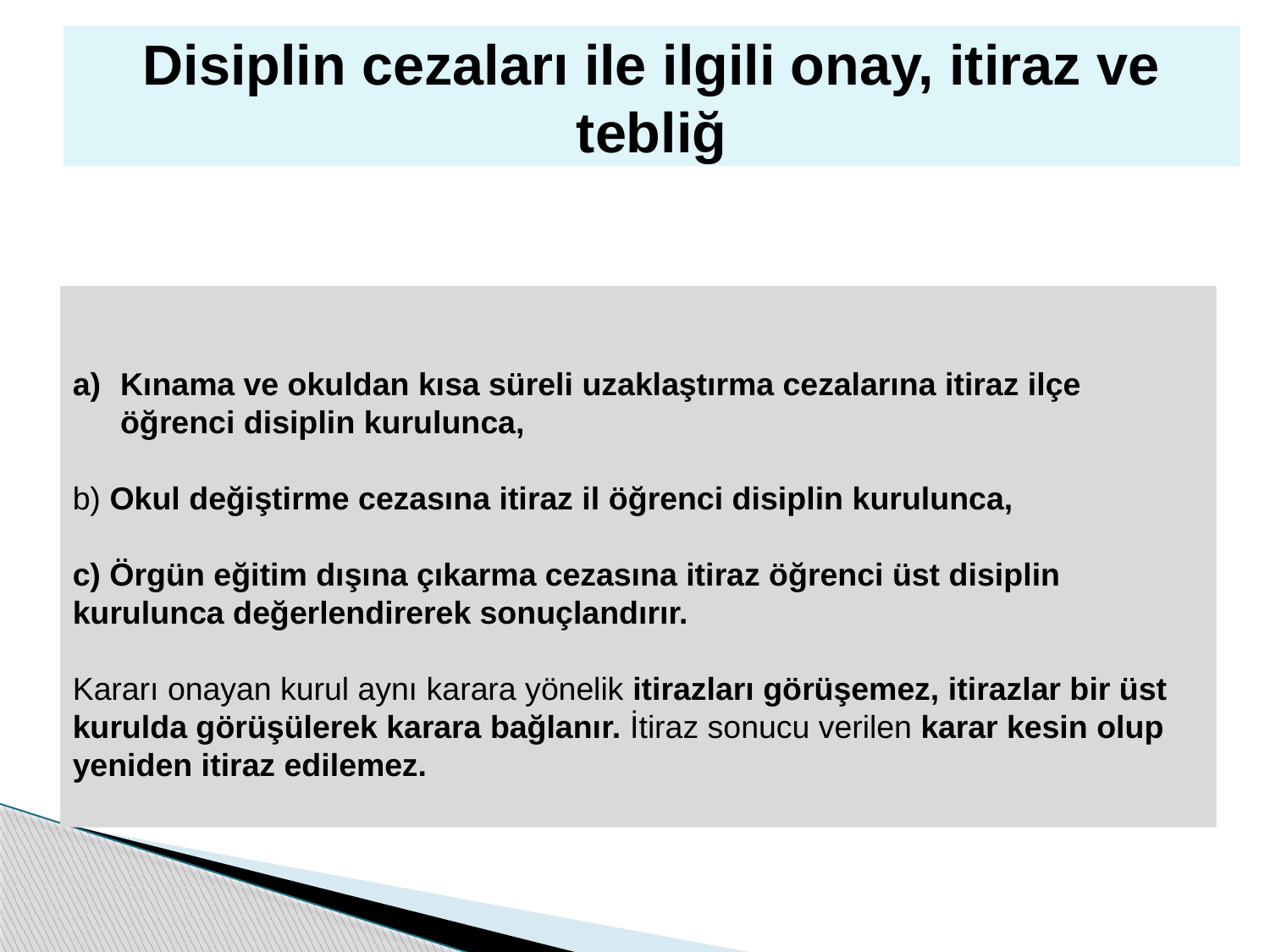

# Disiplin cezaları ile ilgili onay, itiraz ve tebliğ

Kınama ve okuldan kısa süreli uzaklaştırma cezalarına itiraz ilçe öğrenci disiplin kurulunca,

b) Okul değiştirme cezasına itiraz il öğrenci disiplin kurulunca,

c) Örgün eğitim dışına çıkarma cezasına itiraz öğrenci üst disiplin kurulunca değerlendirerek sonuçlandırır.

Kararı onayan kurul aynı karara yönelik itirazları görüşemez, itirazlar bir üst kurulda görüşülerek karara bağlanır. İtiraz sonucu verilen karar kesin olup yeniden itiraz edilemez.